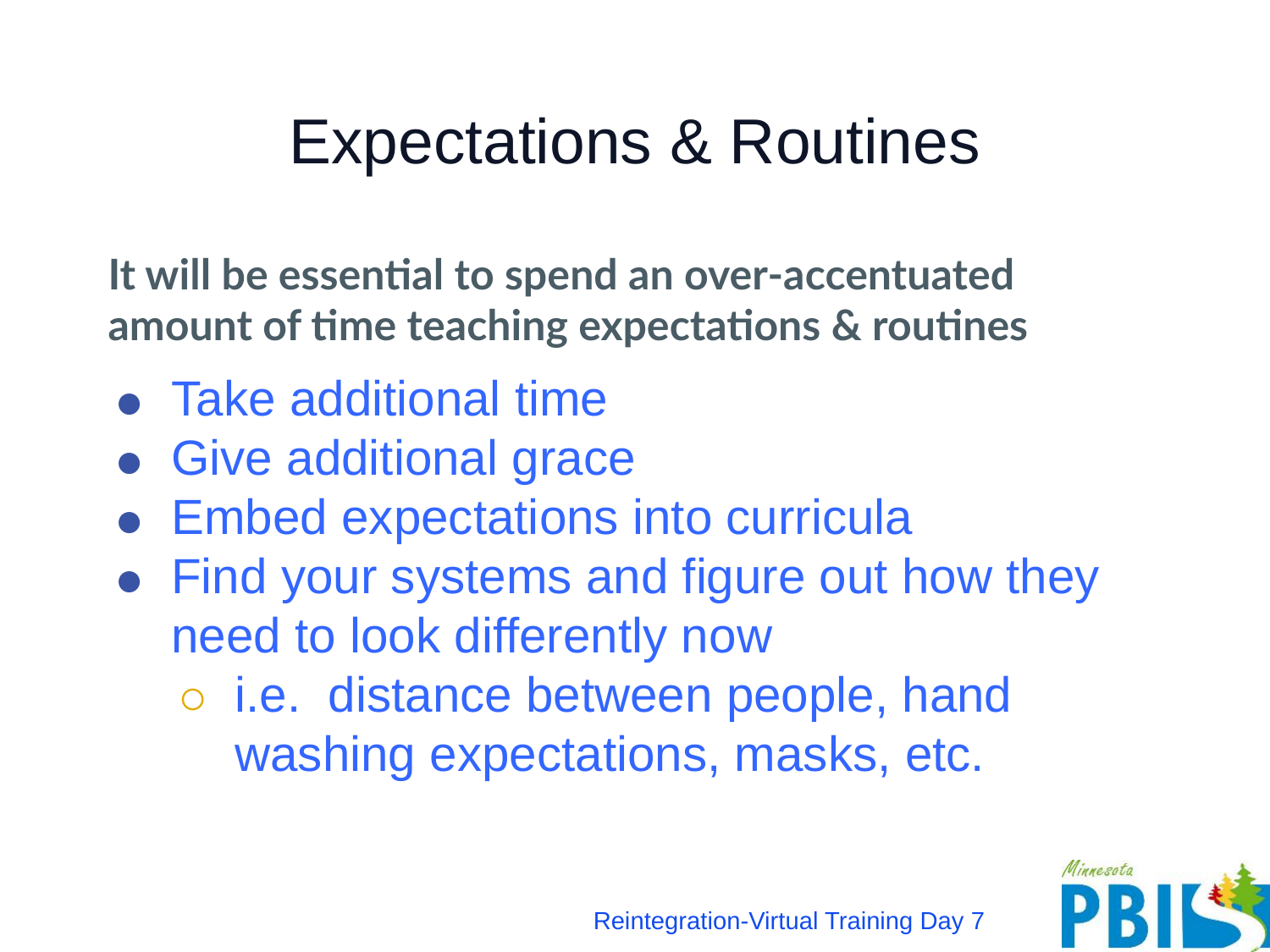

# Expectations & Routines
It will be essential to spend an over-accentuated amount of time teaching expectations & routines
Take additional time
Give additional grace
Embed expectations into curricula
Find your systems and figure out how they need to look differently now
i.e.  distance between people, hand washing expectations, masks, etc.